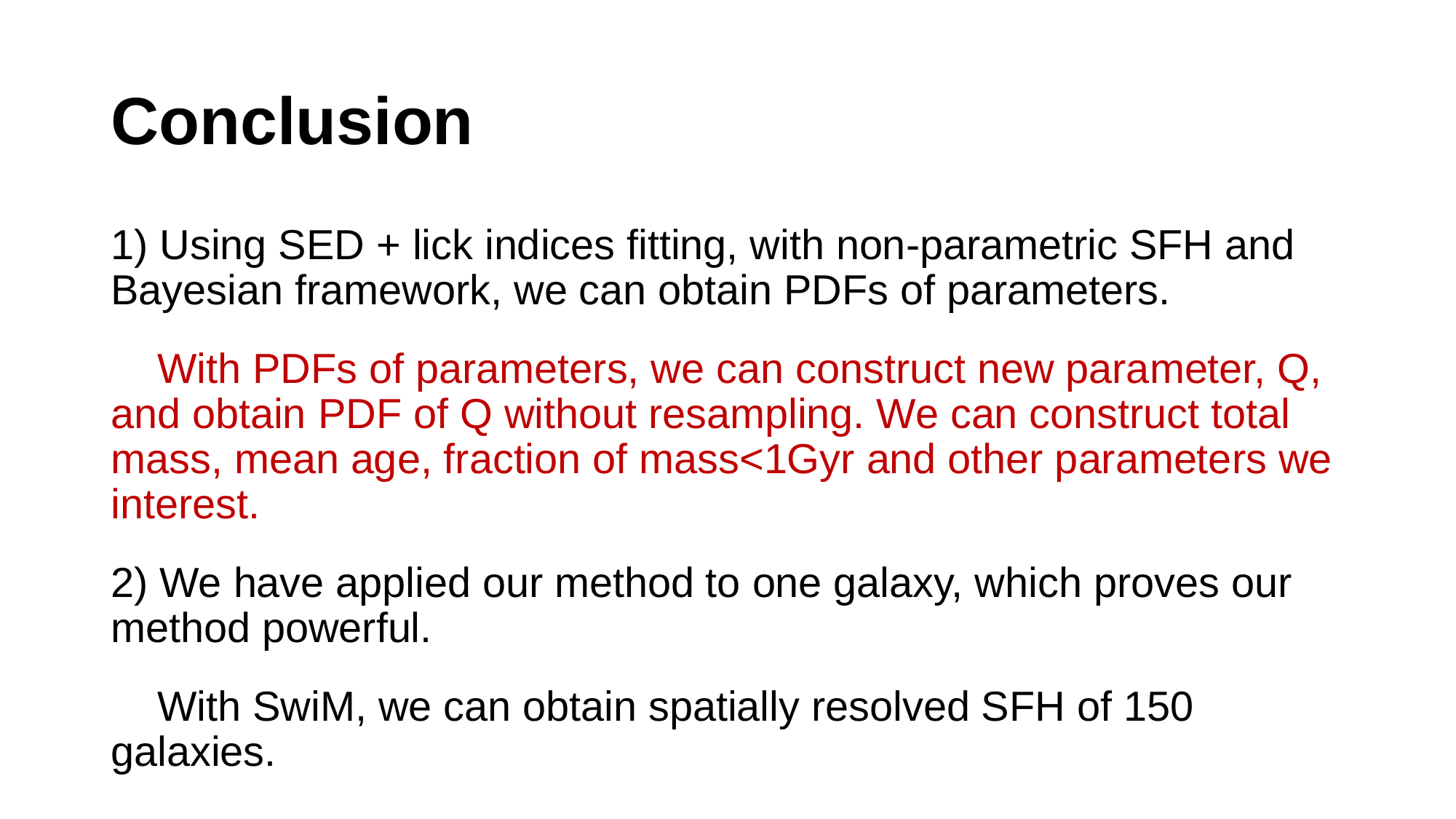

# Conclusion
1) Using SED + lick indices fitting, with non-parametric SFH and Bayesian framework, we can obtain PDFs of parameters.
    With PDFs of parameters, we can construct new parameter, Q, and obtain PDF of Q without resampling. We can construct total mass, mean age, fraction of mass<1Gyr and other parameters we interest.
2) We have applied our method to one galaxy, which proves our  method powerful.
    With SwiM, we can obtain spatially resolved SFH of 150 galaxies.